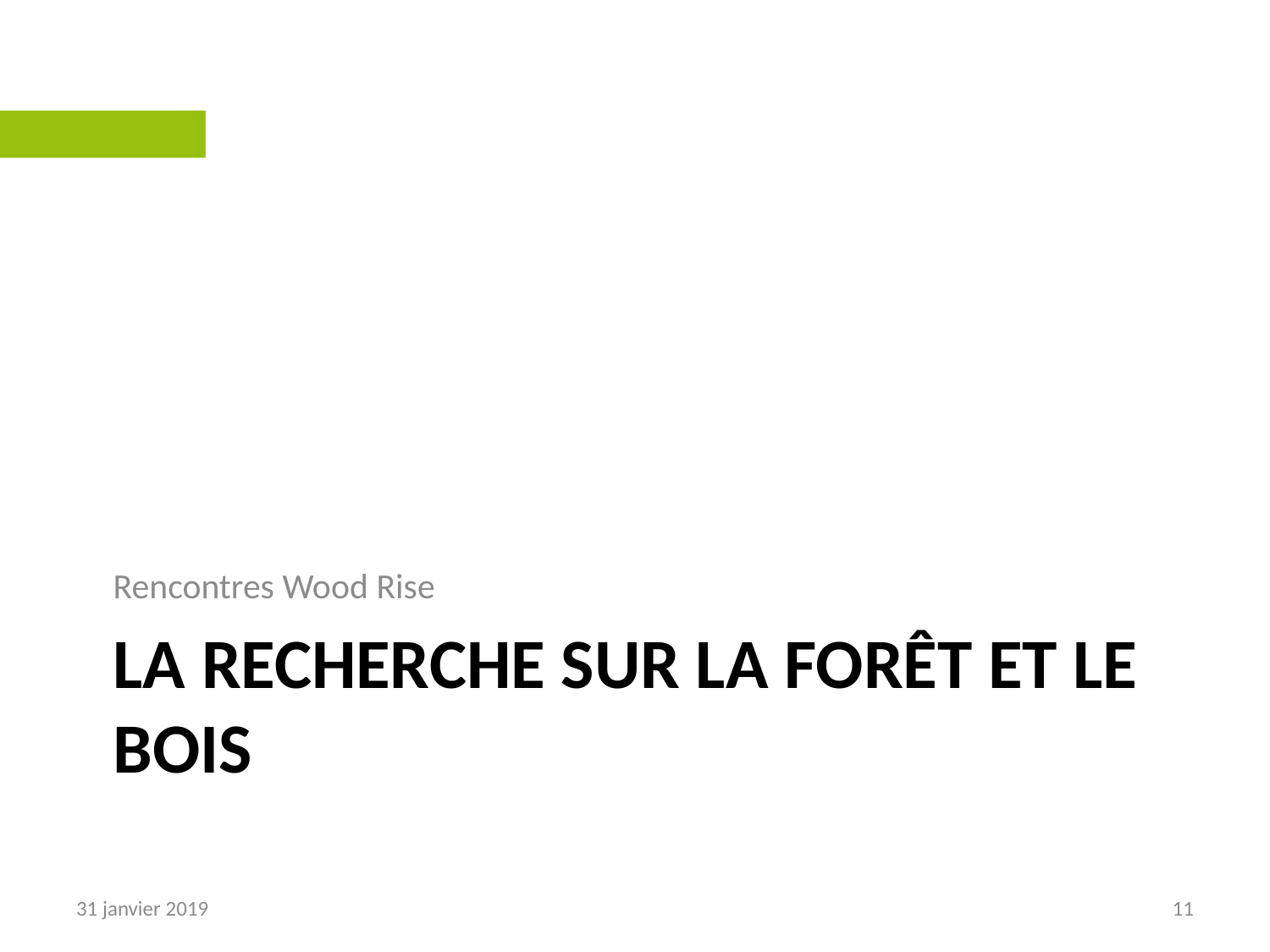

Rencontres Wood Rise
# La recherche sur la forêt et le Bois
31 janvier 2019
11